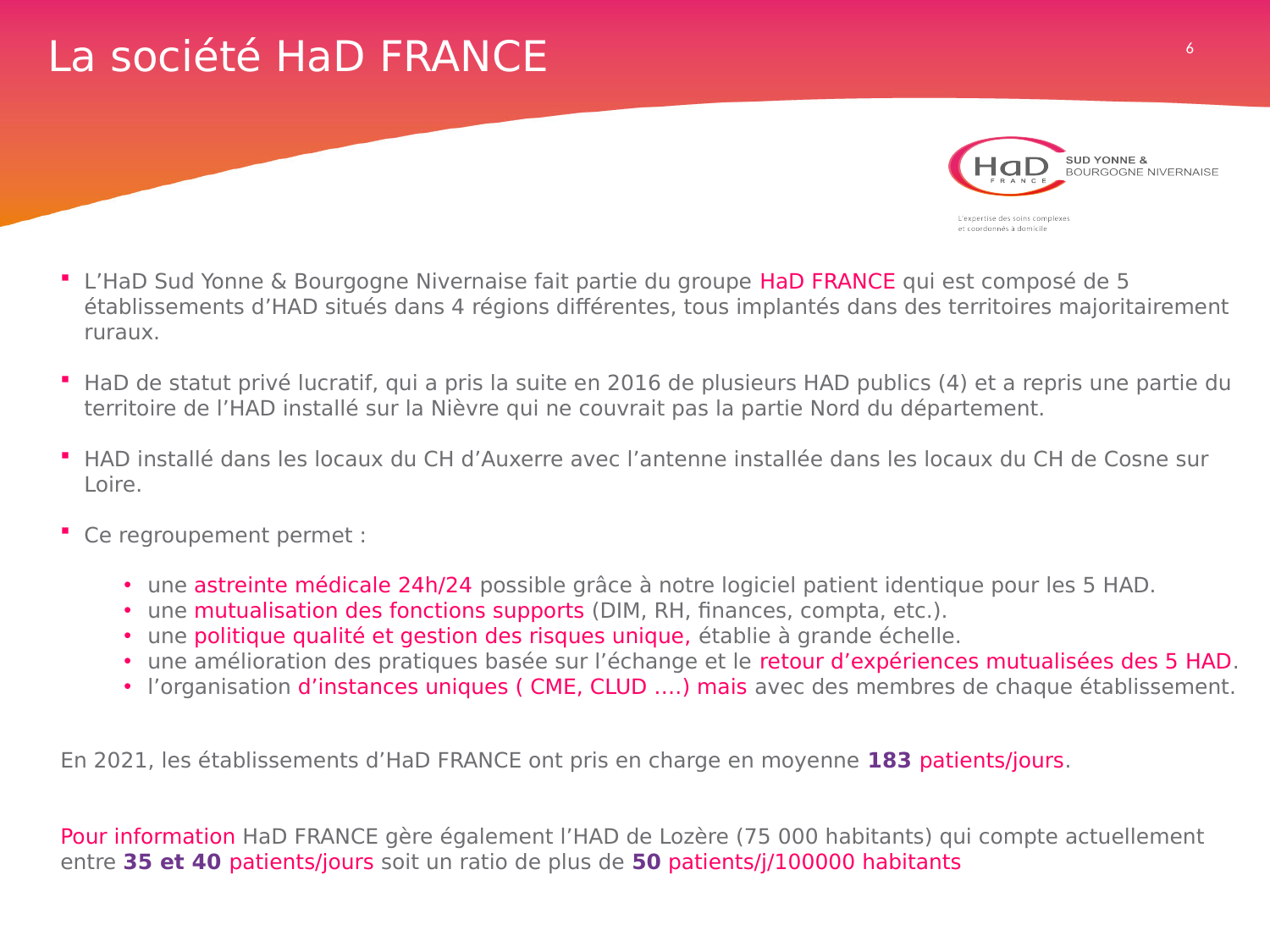

La société HaD FRANCE
L’HaD Sud Yonne & Bourgogne Nivernaise fait partie du groupe HaD FRANCE qui est composé de 5 établissements d’HAD situés dans 4 régions différentes, tous implantés dans des territoires majoritairement ruraux.

HaD de statut privé lucratif, qui a pris la suite en 2016 de plusieurs HAD publics (4) et a repris une partie du territoire de l’HAD installé sur la Nièvre qui ne couvrait pas la partie Nord du département.

HAD installé dans les locaux du CH d’Auxerre avec l’antenne installée dans les locaux du CH de Cosne sur Loire.

Ce regroupement permet :

une astreinte médicale 24h/24 possible grâce à notre logiciel patient identique pour les 5 HAD.
une mutualisation des fonctions supports (DIM, RH, finances, compta, etc.).
une politique qualité et gestion des risques unique, établie à grande échelle.
une amélioration des pratiques basée sur l’échange et le retour d’expériences mutualisées des 5 HAD.
l’organisation d’instances uniques ( CME, CLUD ….) mais avec des membres de chaque établissement.
En 2021, les établissements d’HaD FRANCE ont pris en charge en moyenne 183 patients/jours.

Pour information HaD FRANCE gère également l’HAD de Lozère (75 000 habitants) qui compte actuellement entre 35 et 40 patients/jours soit un ratio de plus de 50 patients/j/100000 habitants